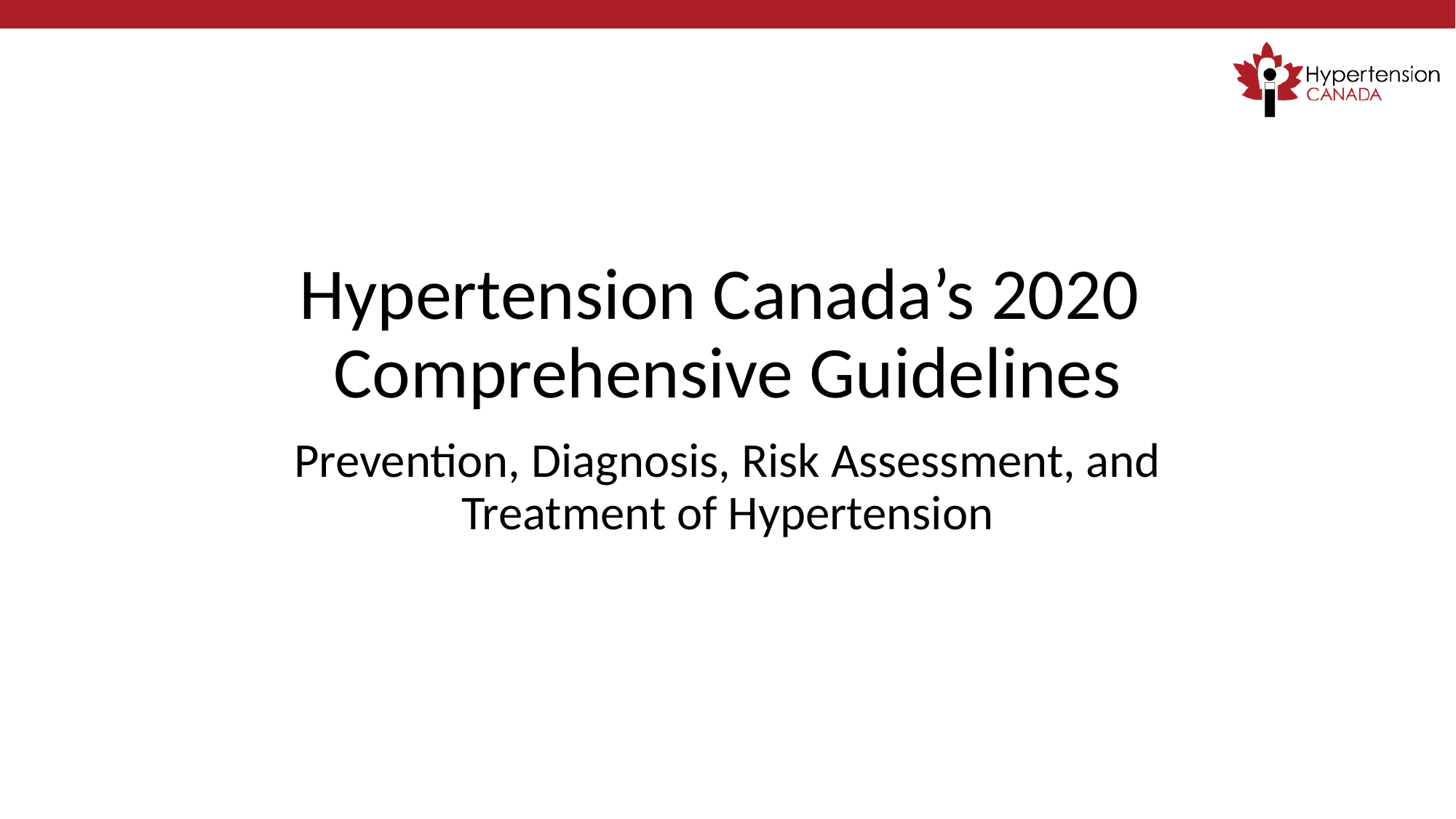

# Hypertension Canada’s 2020  Comprehensive Guidelines
Prevention, Diagnosis, Risk Assessment, and Treatment of Hypertension